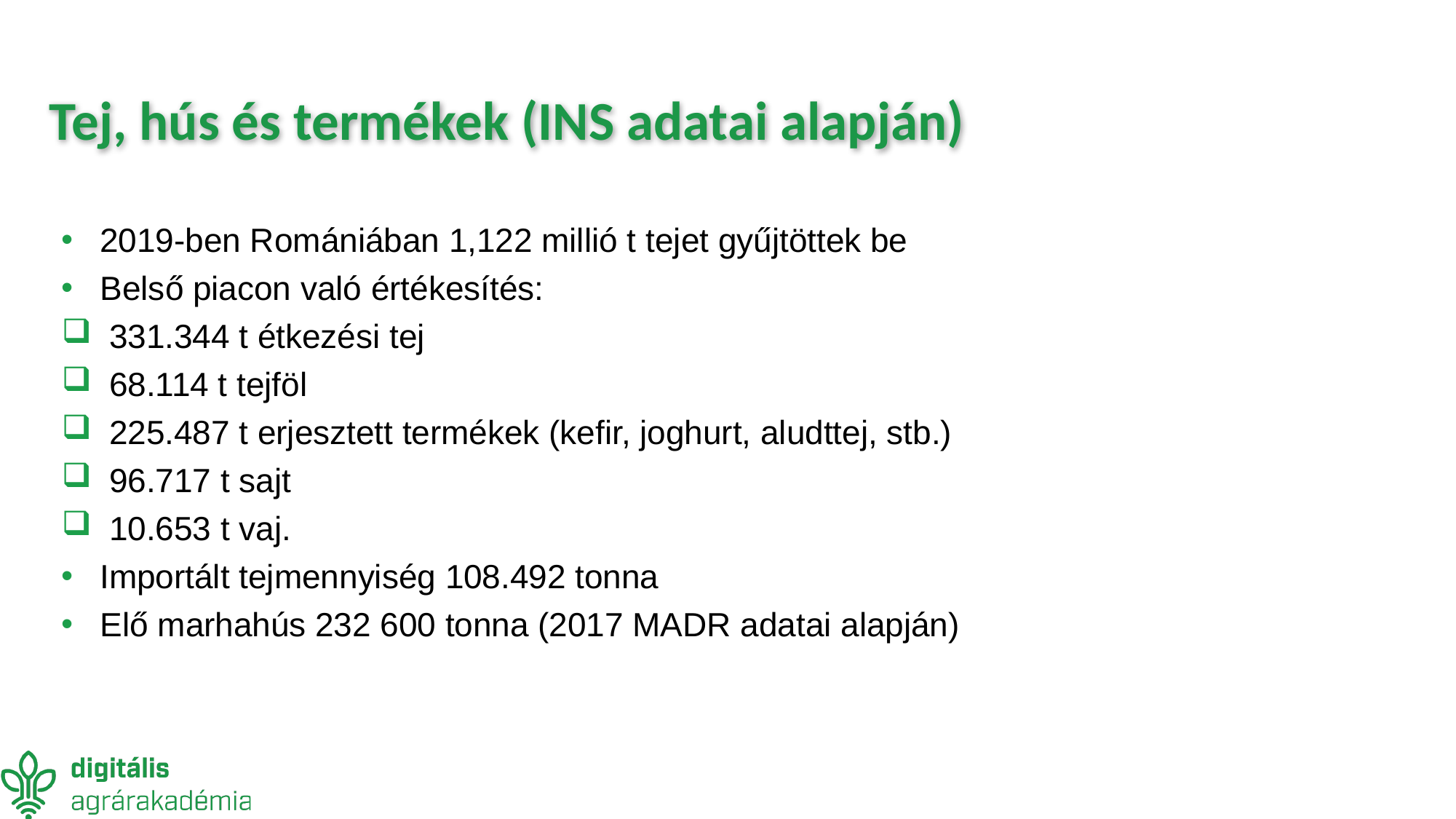

# Tej, hús és termékek (INS adatai alapján)
2019-ben Romániában 1,122 millió t tejet gyűjtöttek be
Belső piacon való értékesítés:
 331.344 t étkezési tej
 68.114 t tejföl
 225.487 t erjesztett termékek (kefir, joghurt, aludttej, stb.)
 96.717 t sajt
 10.653 t vaj.
Importált tejmennyiség 108.492 tonna
Elő marhahús 232 600 tonna (2017 MADR adatai alapján)